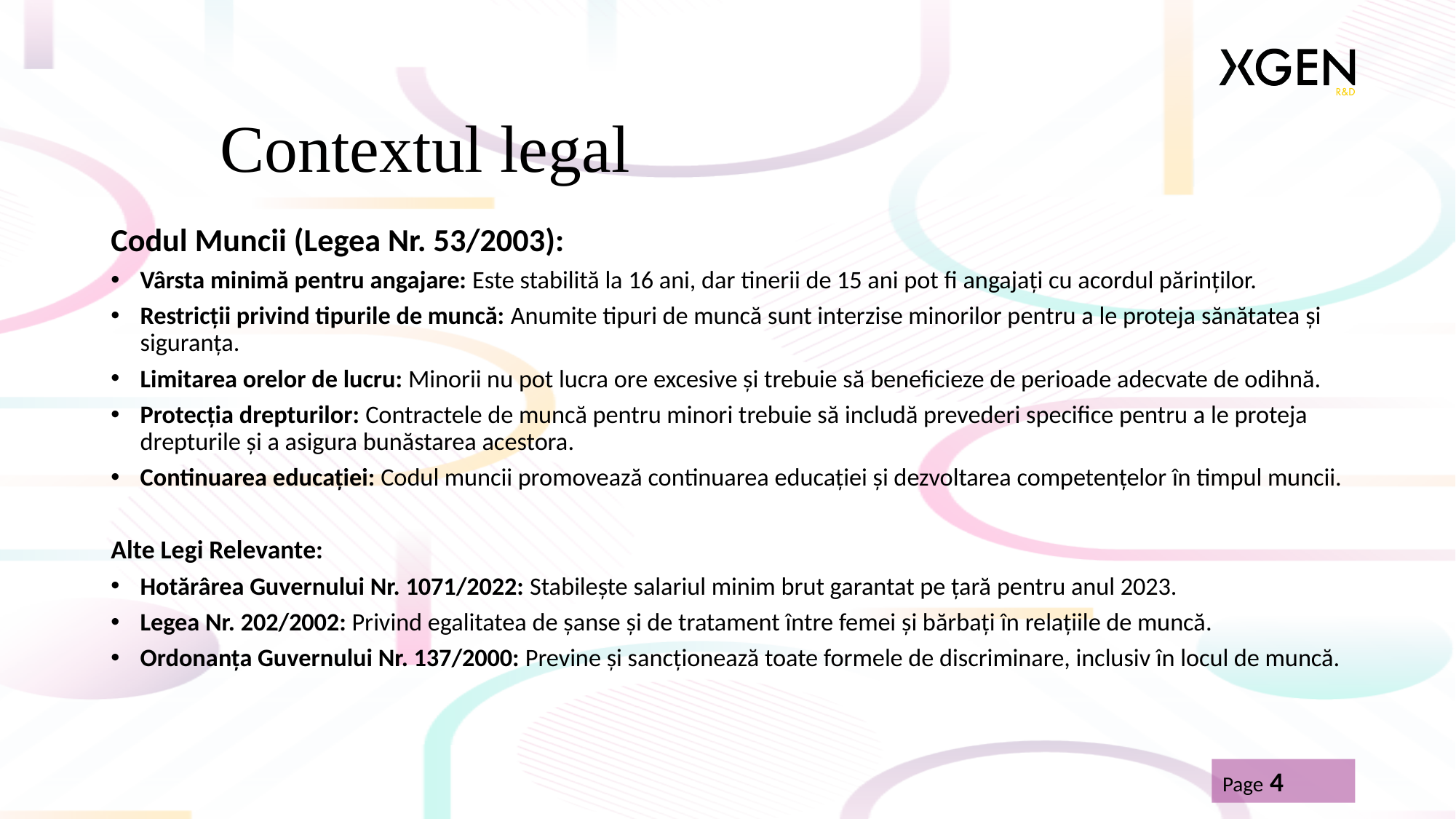

# Contextul legal
Codul Muncii (Legea Nr. 53/2003):
Vârsta minimă pentru angajare: Este stabilită la 16 ani, dar tinerii de 15 ani pot fi angajați cu acordul părinților.
Restricții privind tipurile de muncă: Anumite tipuri de muncă sunt interzise minorilor pentru a le proteja sănătatea și siguranța.
Limitarea orelor de lucru: Minorii nu pot lucra ore excesive și trebuie să beneficieze de perioade adecvate de odihnă.
Protecția drepturilor: Contractele de muncă pentru minori trebuie să includă prevederi specifice pentru a le proteja drepturile și a asigura bunăstarea acestora.
Continuarea educației: Codul muncii promovează continuarea educației și dezvoltarea competențelor în timpul muncii.

Alte Legi Relevante:
Hotărârea Guvernului Nr. 1071/2022: Stabilește salariul minim brut garantat pe țară pentru anul 2023.
Legea Nr. 202/2002: Privind egalitatea de șanse și de tratament între femei și bărbați în relațiile de muncă.
Ordonanța Guvernului Nr. 137/2000: Previne și sancționează toate formele de discriminare, inclusiv în locul de muncă.

Page 4